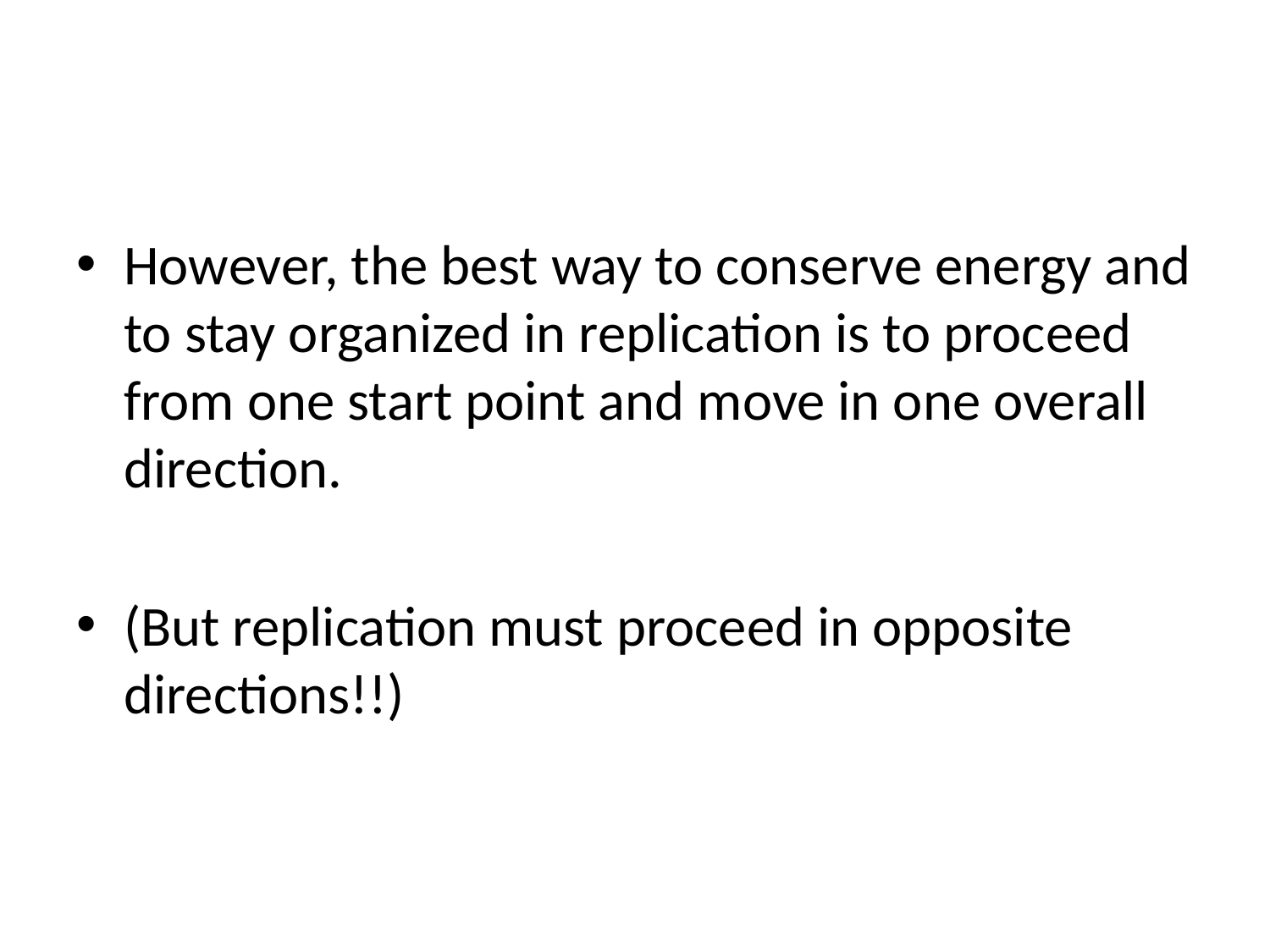

#
However, the best way to conserve energy and to stay organized in replication is to proceed from one start point and move in one overall direction.

(But replication must proceed in opposite directions!!)